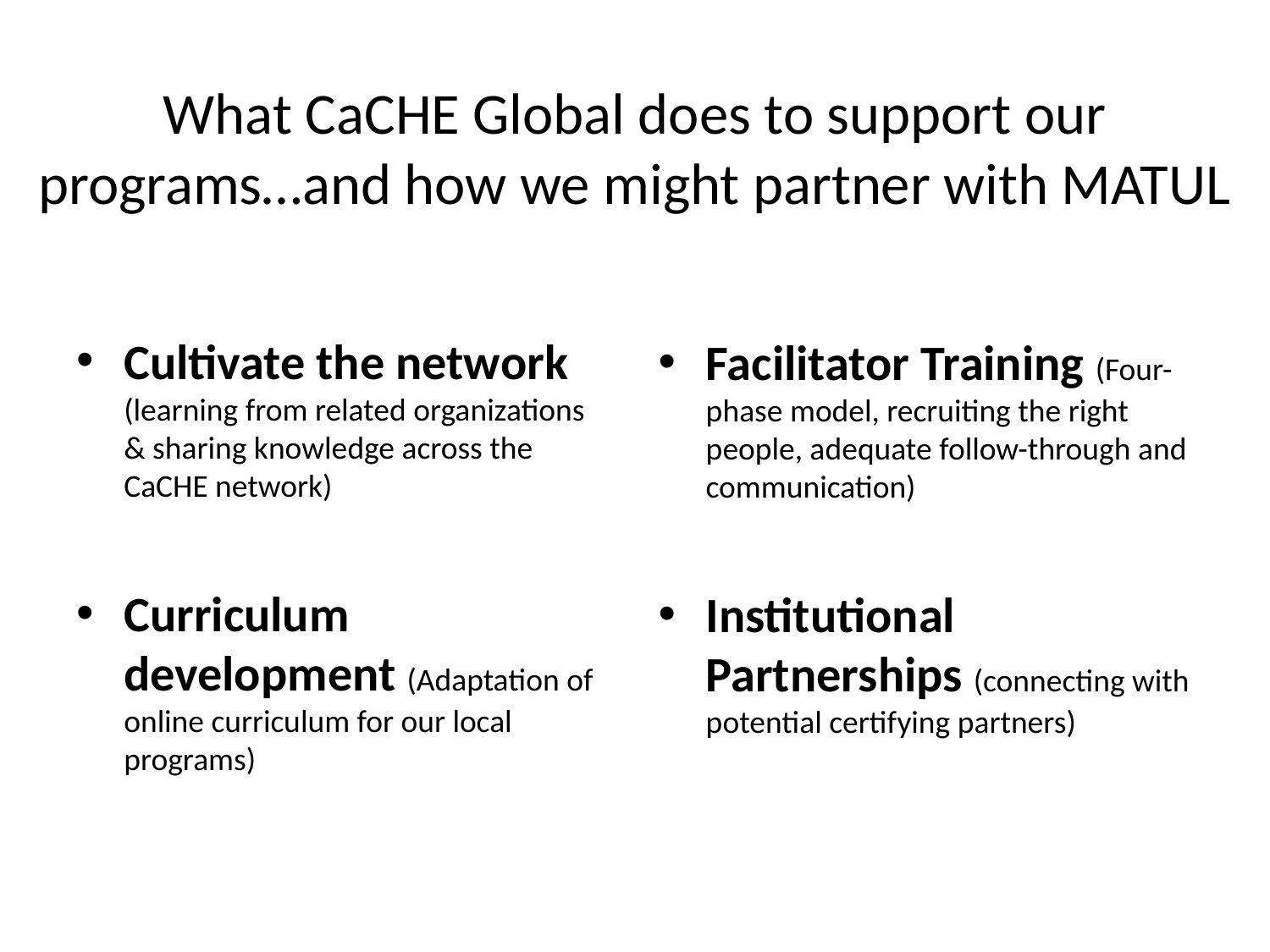

# What CaCHE Global does to support our programs…and how we might partner with MATUL
Cultivate the network (learning from related organizations & sharing knowledge across the CaCHE network)

Curriculum development (Adaptation of online curriculum for our local programs)

Facilitator Training (Four-phase model, recruiting the right people, adequate follow-through and communication)

Institutional Partnerships (connecting with potential certifying partners)